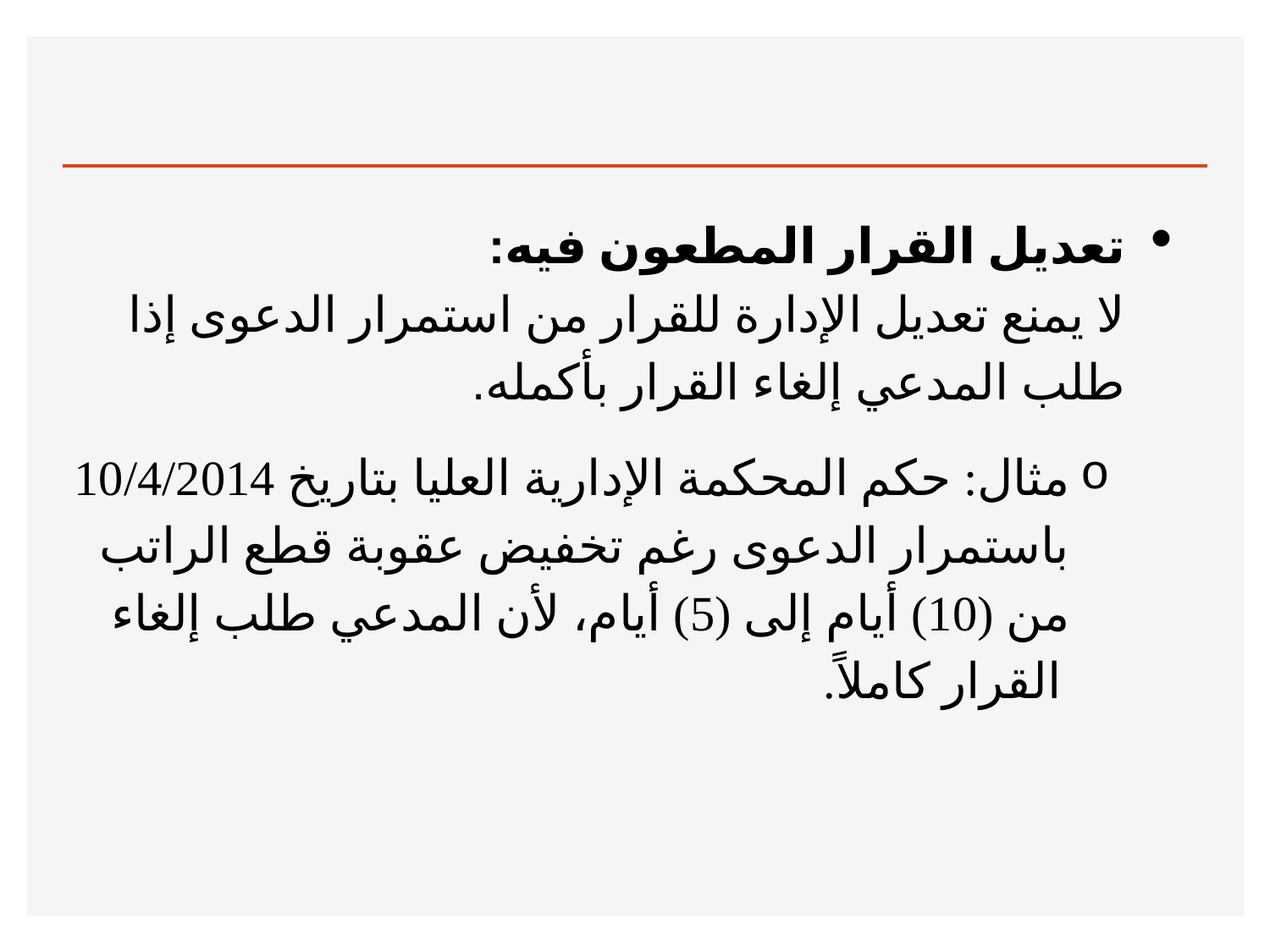

#
تعديل القرار المطعون فيه:
لا يمنع تعديل الإدارة للقرار من استمرار الدعوى إذا طلب المدعي إلغاء القرار بأكمله.
مثال: حكم المحكمة الإدارية العليا بتاريخ 10/4/2014 باستمرار الدعوى رغم تخفيض عقوبة قطع الراتب من (10) أيام إلى (5) أيام، لأن المدعي طلب إلغاء القرار كاملاً.